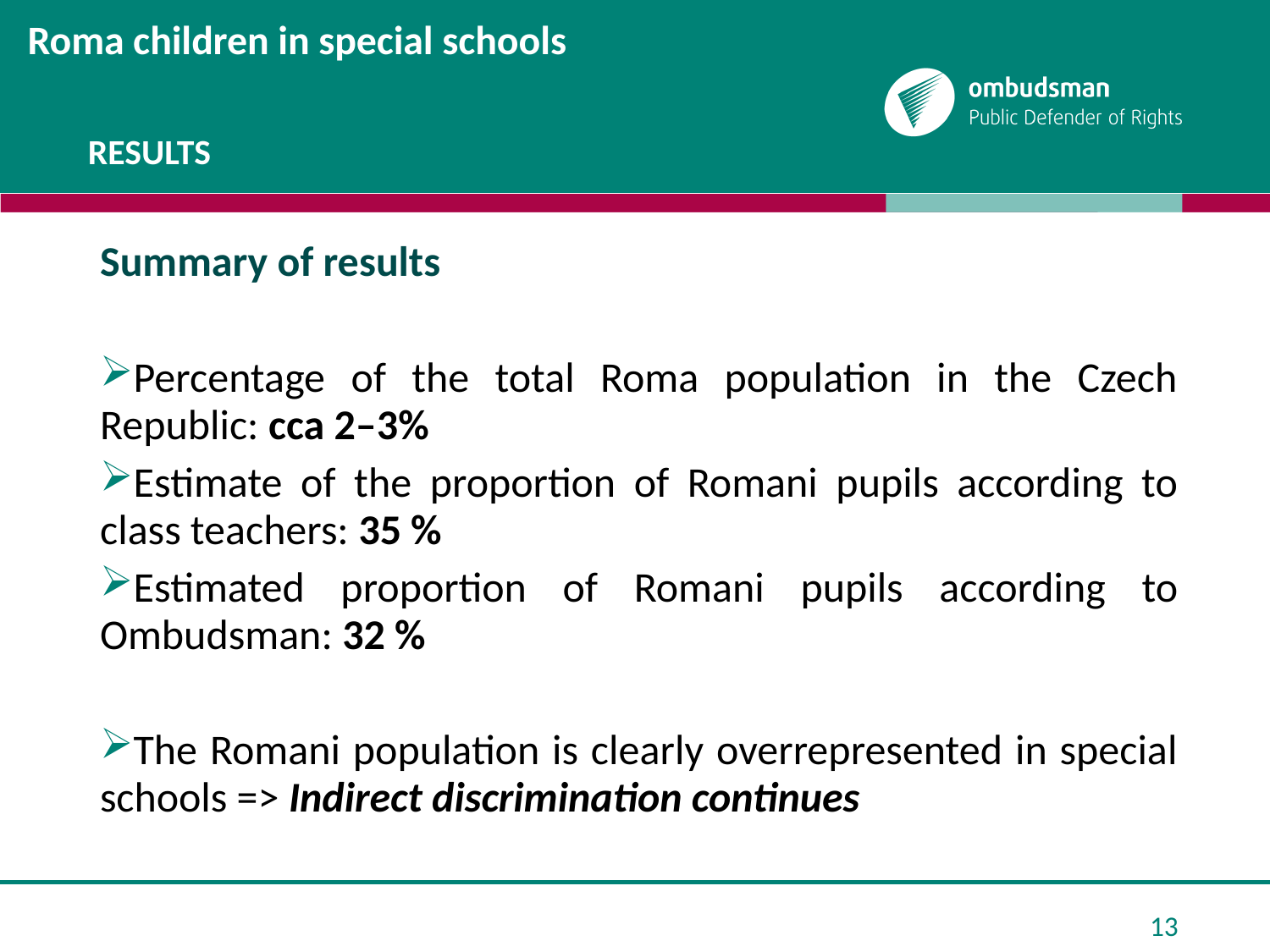

# RESULTS
Roma children in special schools
Summary of results

Percentage of the total Roma population in the Czech Republic: cca 2–3%
Estimate of the proportion of Romani pupils according to class teachers: 35 %
Estimated proportion of Romani pupils according to Ombudsman: 32 %

The Romani population is clearly overrepresented in special schools =˃ Indirect discrimination continues

13